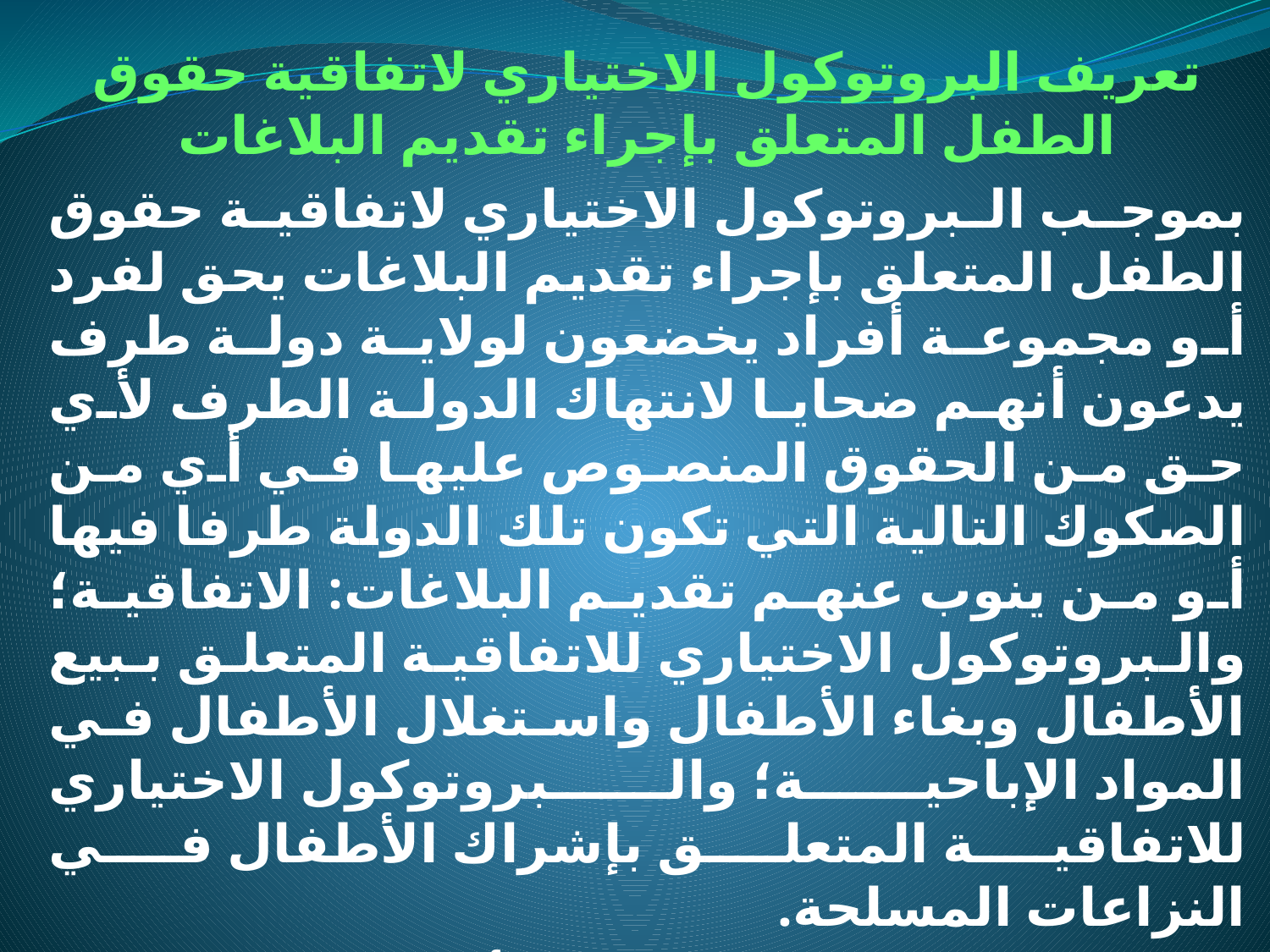

تعريف البروتوكول الاختياري لاتفاقية حقوق الطفل المتعلق بإجراء تقديم البلاغات
بموجب البروتوكول الاختياري لاتفاقية حقوق الطفل المتعلق بإجراء تقديم البلاغات يحق لفرد أو مجموعة أفراد يخضعون لولاية دولة طرف يدعون أنهم ضحايا لانتهاك الدولة الطرف لأي حق من الحقوق المنصوص عليها في أي من الصكوك التالية التي تكون تلك الدولة طرفا فيها أو من ينوب عنهم تقديم البلاغات: الاتفاقية؛ والبروتوكول الاختياري للاتفاقية المتعلق ببيع الأطفال وبغاء الأطفال واستغلال الأطفال في المواد الإباحية؛ والبروتوكول الاختياري للاتفاقية المتعلق بإشراك الأطفال في النزاعات المسلحة.
هذا ووفقا للبروتوكول يجوز لأي دولة طرف فيه أن تعلن في أي وقت أنها تعترف باختصاص اللجنة في تلقي وبحث بلاغات تدعي فيها دولة طرف أن دولة طرفا أخرى لا تفي بالتزاماتها بموجب أي اتفاقية حقوق الطفل أو البروتوكولين الآخرين الملحقين بها.